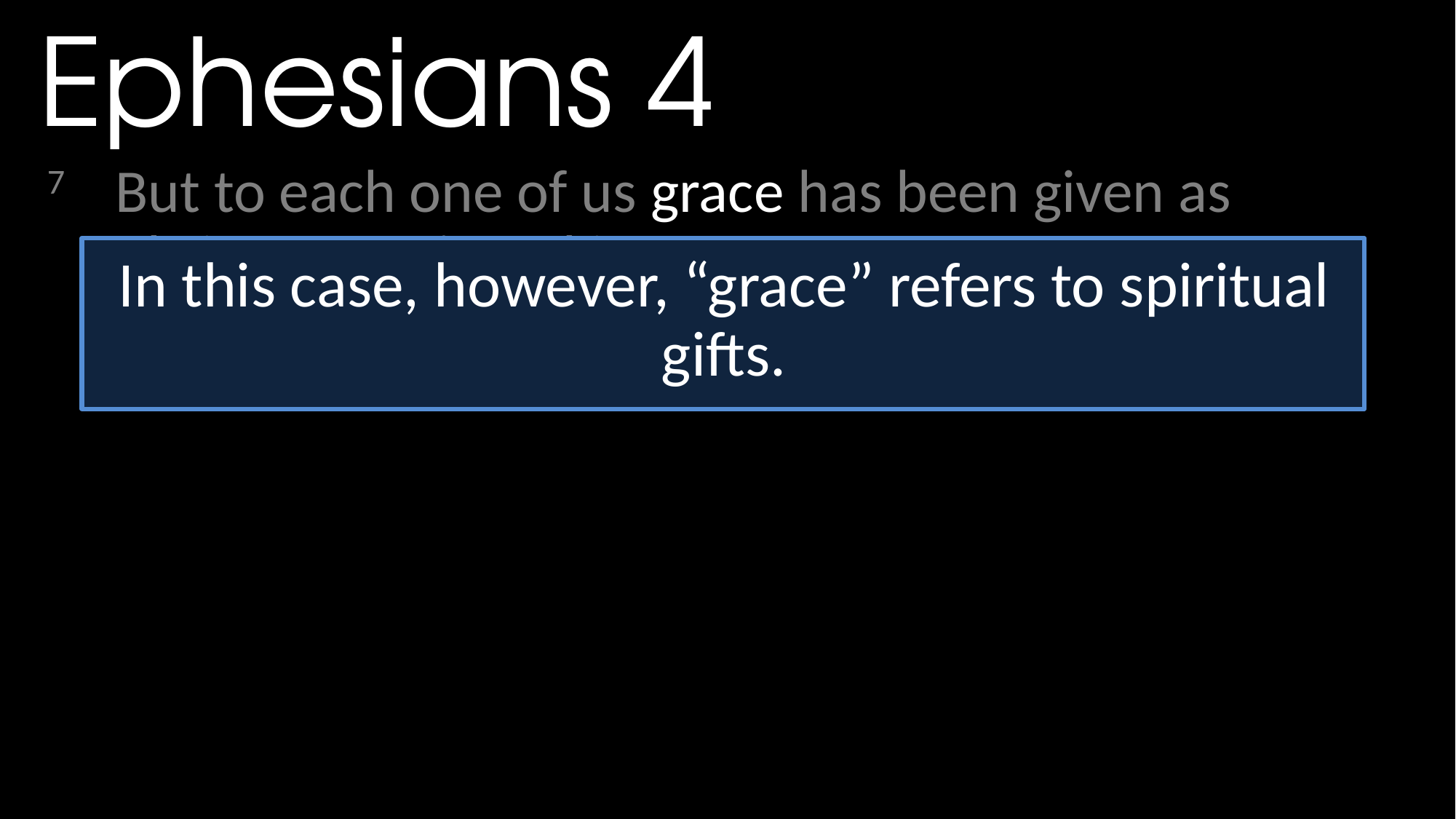

Ephesians 4
7 	But to each one of us grace has been given as Christ apportioned it.

In this case, however, “grace” refers to spiritual gifts.